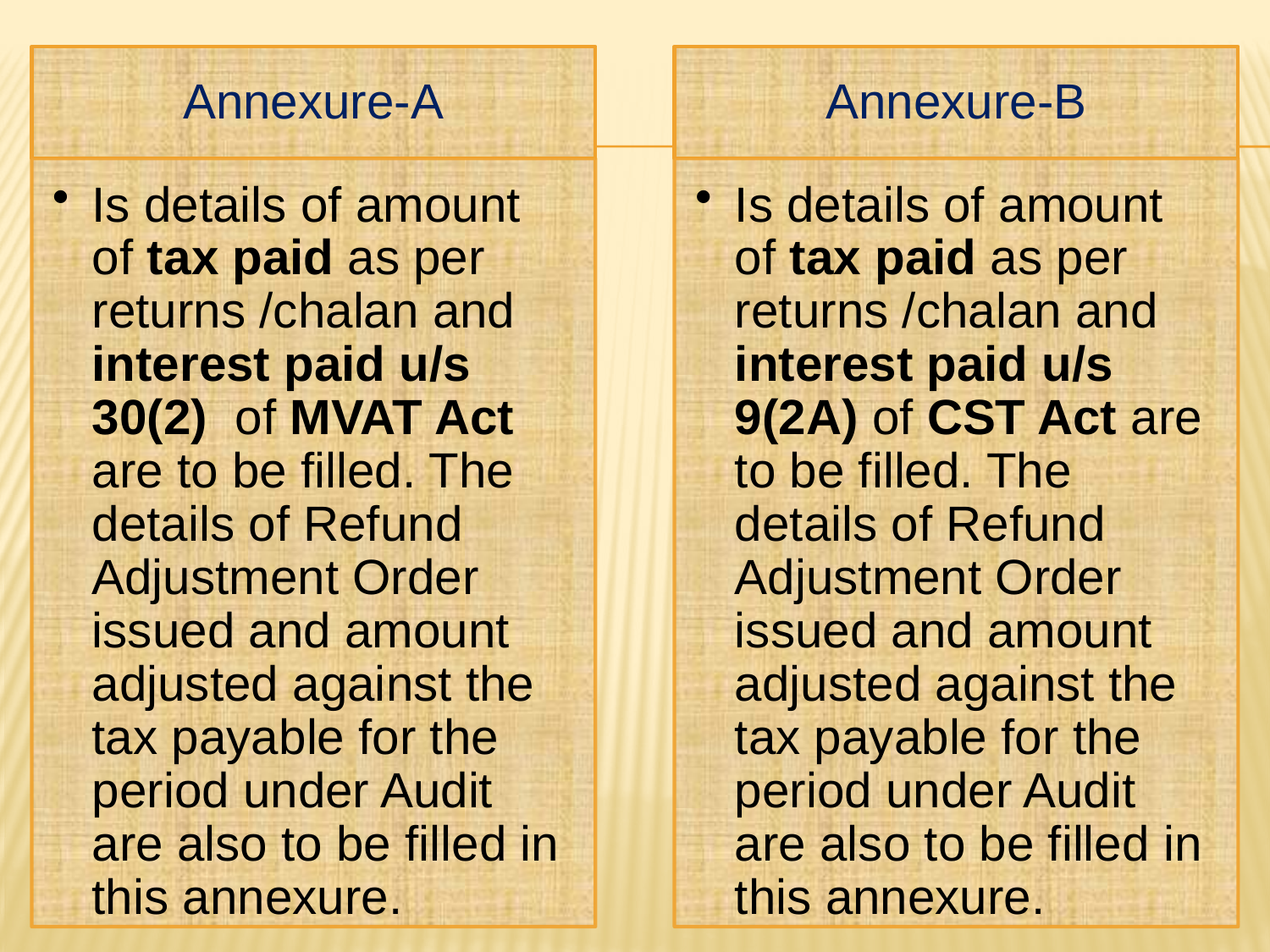

Annexure-A
Is details of amount of tax paid as per returns /chalan and interest paid u/s 30(2)  of MVAT Act are to be filled. The details of Refund Adjustment Order issued and amount adjusted against the tax payable for the period under Audit are also to be filled in this annexure.
Annexure-B
Is details of amount of tax paid as per returns /chalan and interest paid u/s 9(2A) of CST Act are to be filled. The details of Refund Adjustment Order issued and amount adjusted against the tax payable for the period under Audit are also to be filled in this annexure.
31